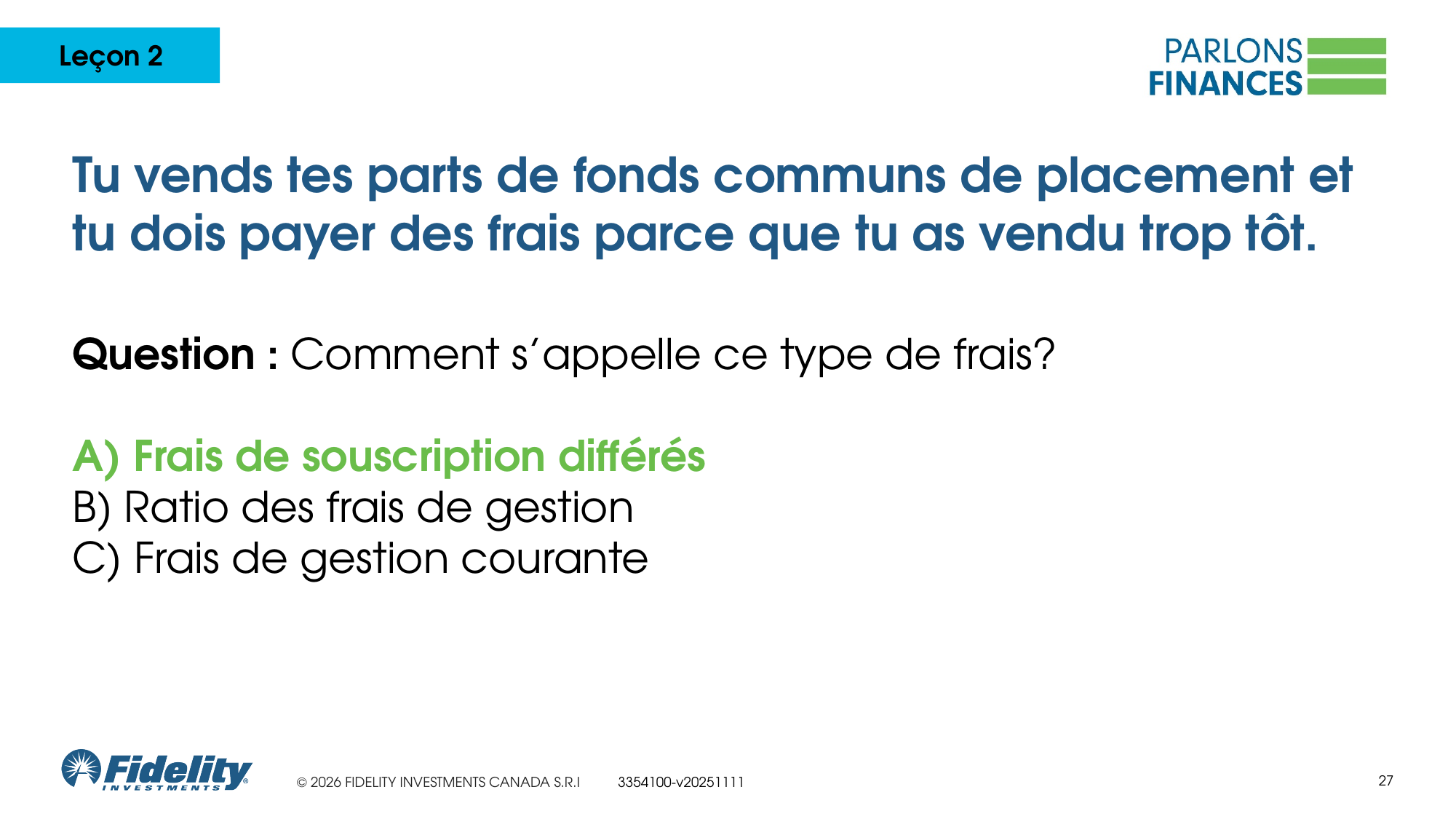

# Tu vends tes parts de fonds communs de placement et tu dois payer des frais parce que tu as vendu trop tôt.
Question : Comment s’appelle ce type de frais?

A) Frais de souscription différés
B) Ratio des frais de gestion
C) Frais de gestion courante
27